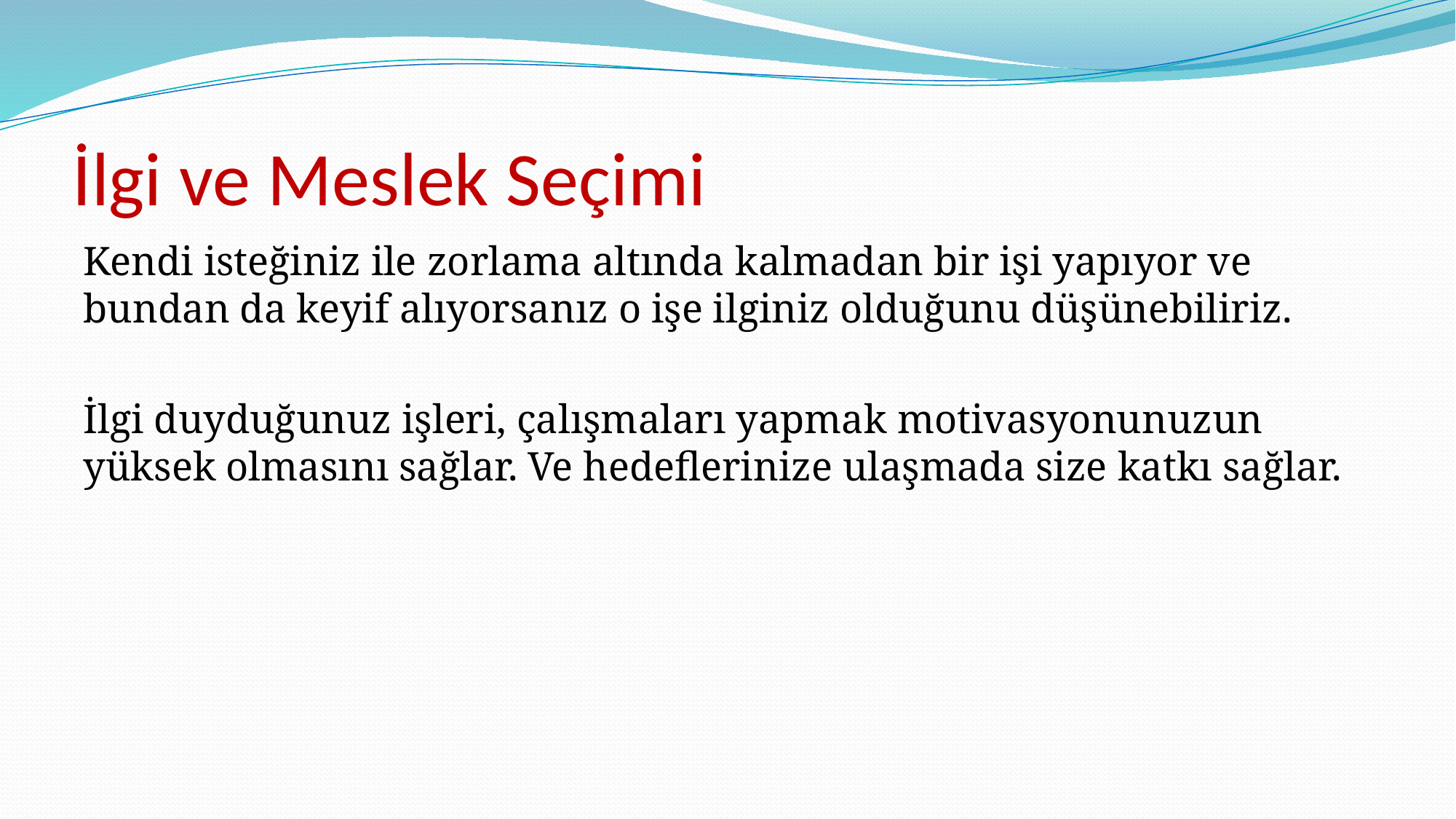

# İlgi ve Meslek Seçimi
Kendi isteğiniz ile zorlama altında kalmadan bir işi yapıyor ve bundan da keyif alıyorsanız o işe ilginiz olduğunu düşünebiliriz.

İlgi duyduğunuz işleri, çalışmaları yapmak motivasyonunuzun yüksek olmasını sağlar. Ve hedeflerinize ulaşmada size katkı sağlar.